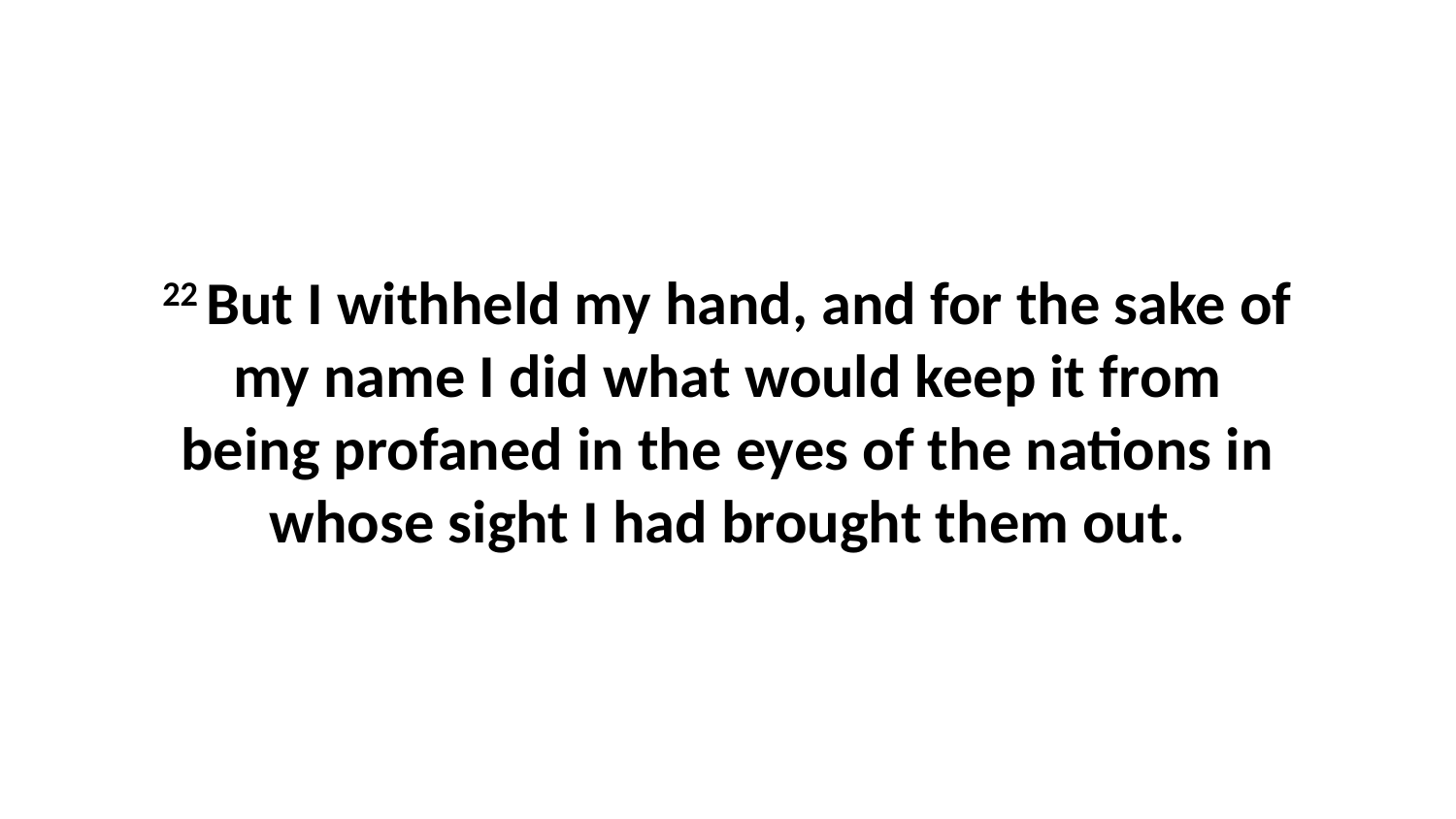

22 But I withheld my hand, and for the sake of my name I did what would keep it from being profaned in the eyes of the nations in whose sight I had brought them out.